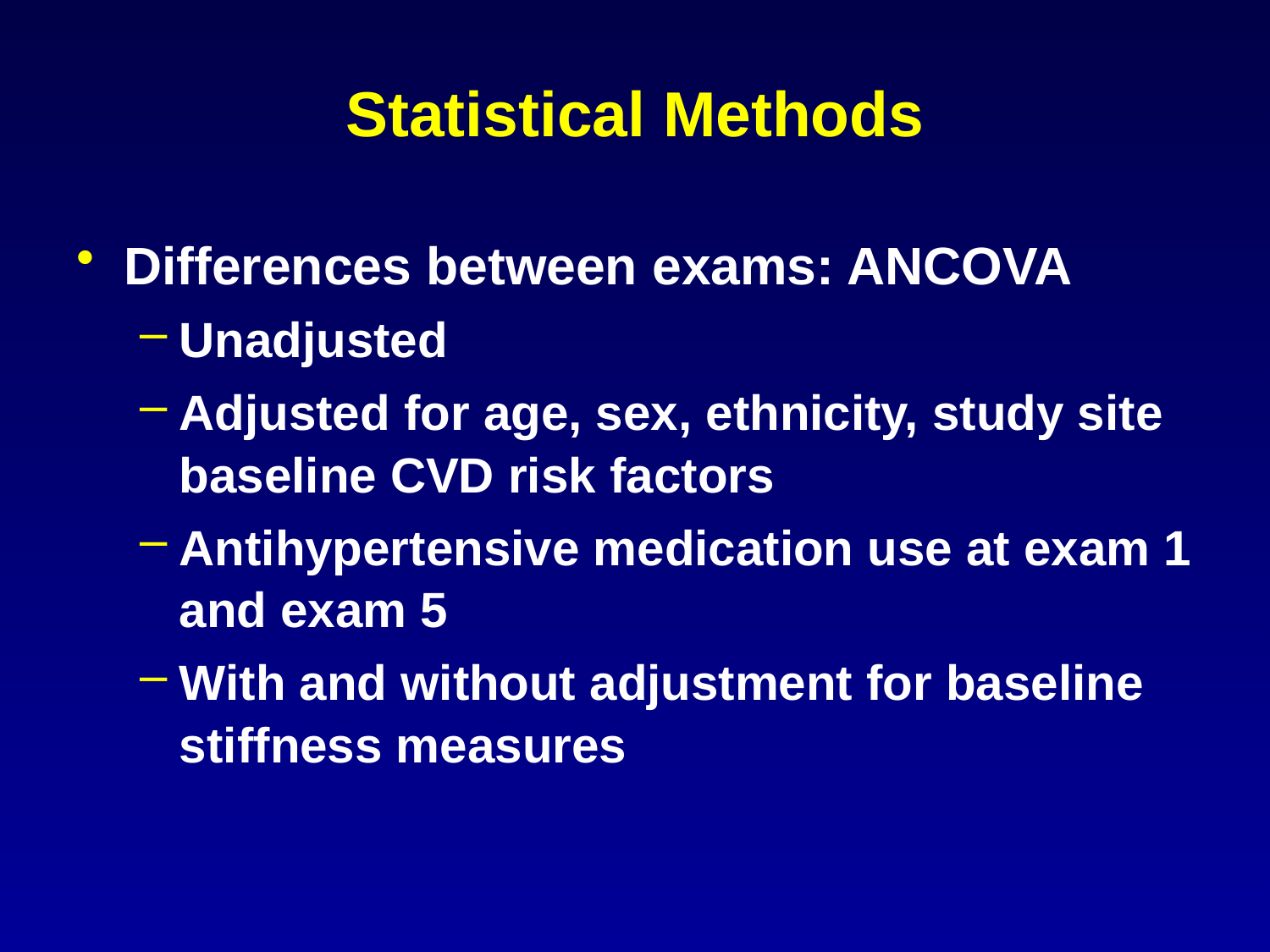

# Statistical Methods
Differences between exams: ANCOVA
Unadjusted
Adjusted for age, sex, ethnicity, study site baseline CVD risk factors
Antihypertensive medication use at exam 1 and exam 5
With and without adjustment for baseline stiffness measures